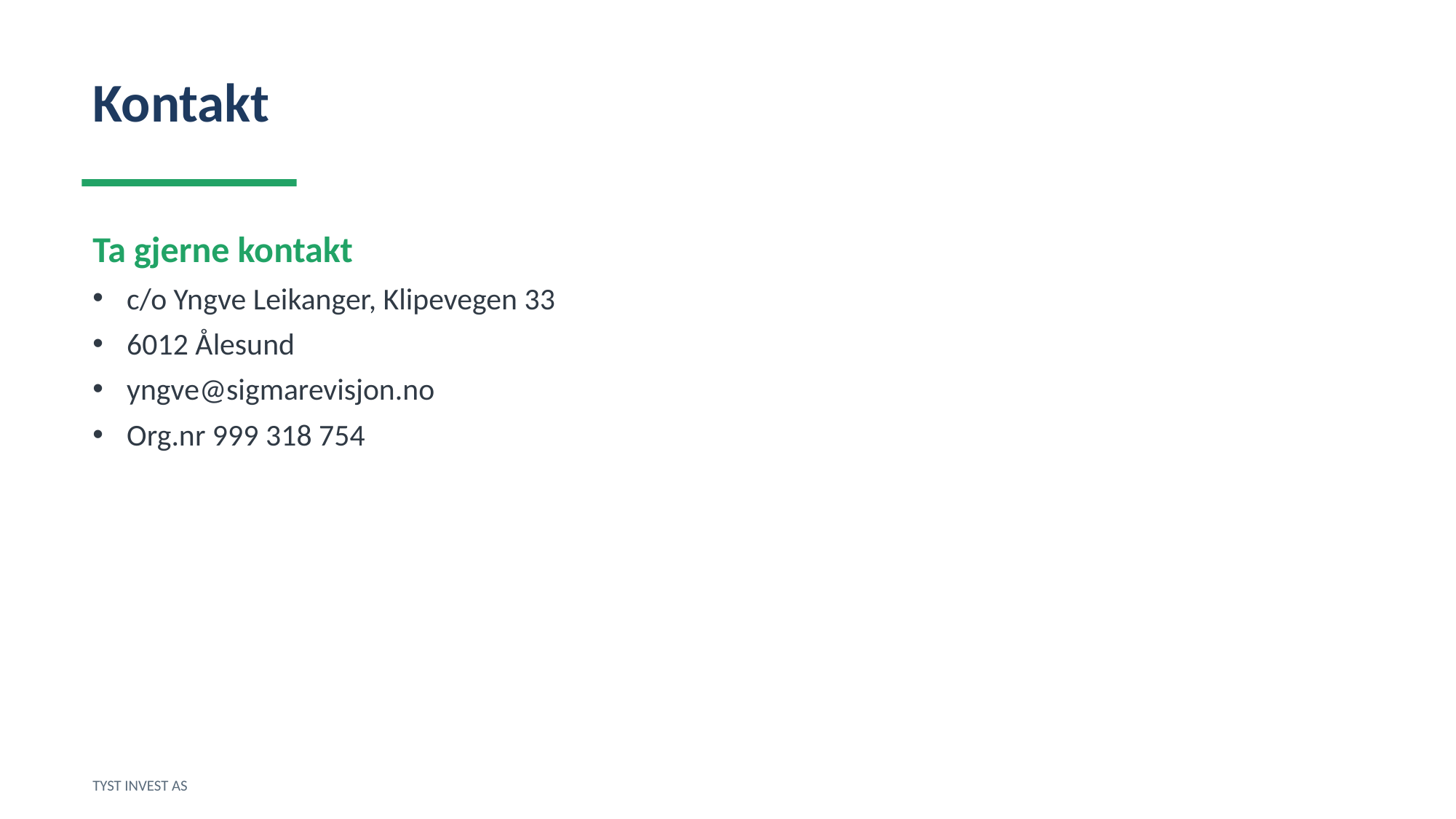

Kontakt

Ta gjerne kontakt
c/o Yngve Leikanger, Klipevegen 33
6012 Ålesund
yngve@sigmarevisjon.no
Org.nr 999 318 754
TYST INVEST AS